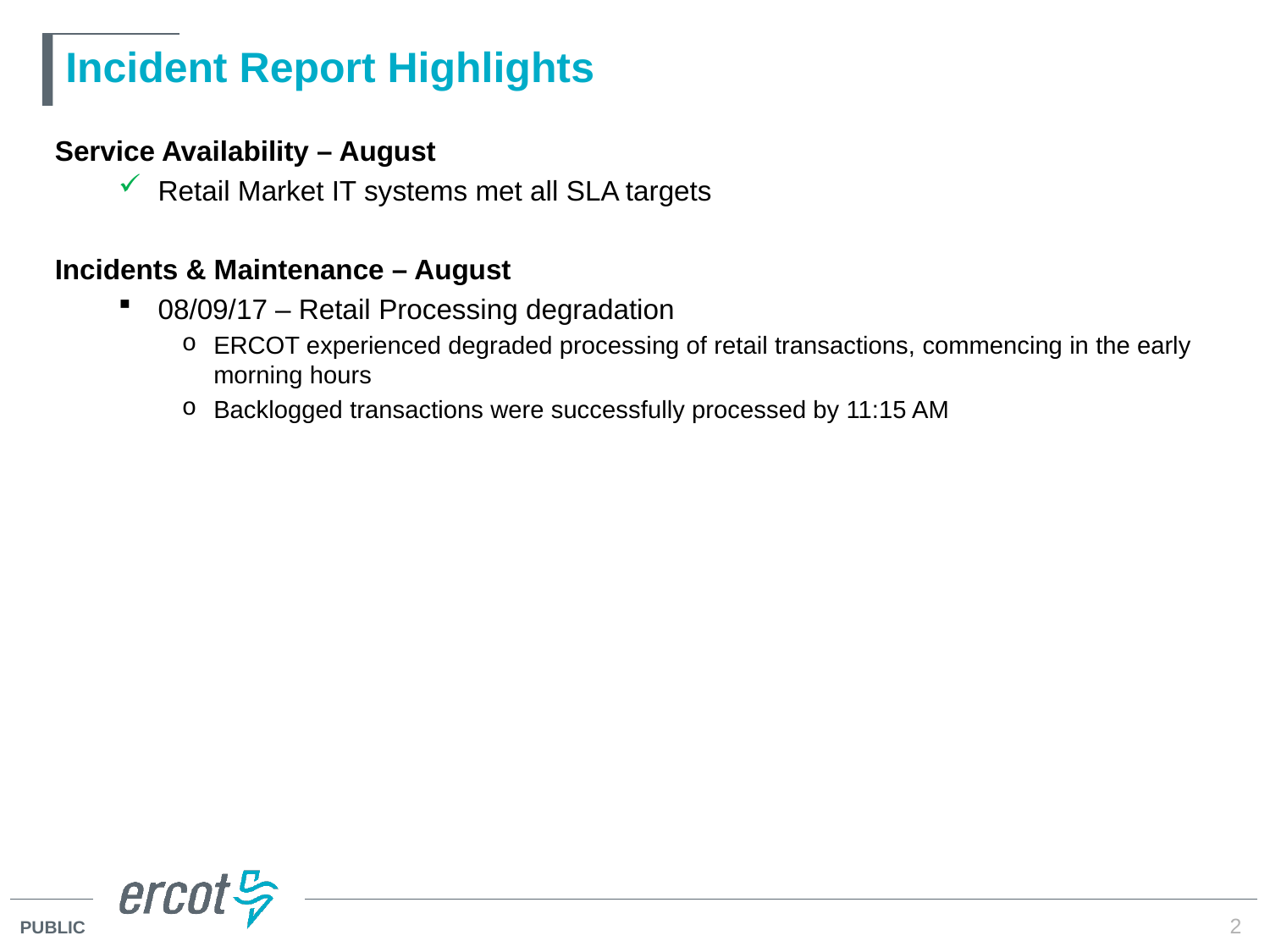

# Incident Report Highlights
Service Availability – August
Retail Market IT systems met all SLA targets

Incidents & Maintenance – August
08/09/17 – Retail Processing degradation
ERCOT experienced degraded processing of retail transactions, commencing in the early morning hours
Backlogged transactions were successfully processed by 11:15 AM

2